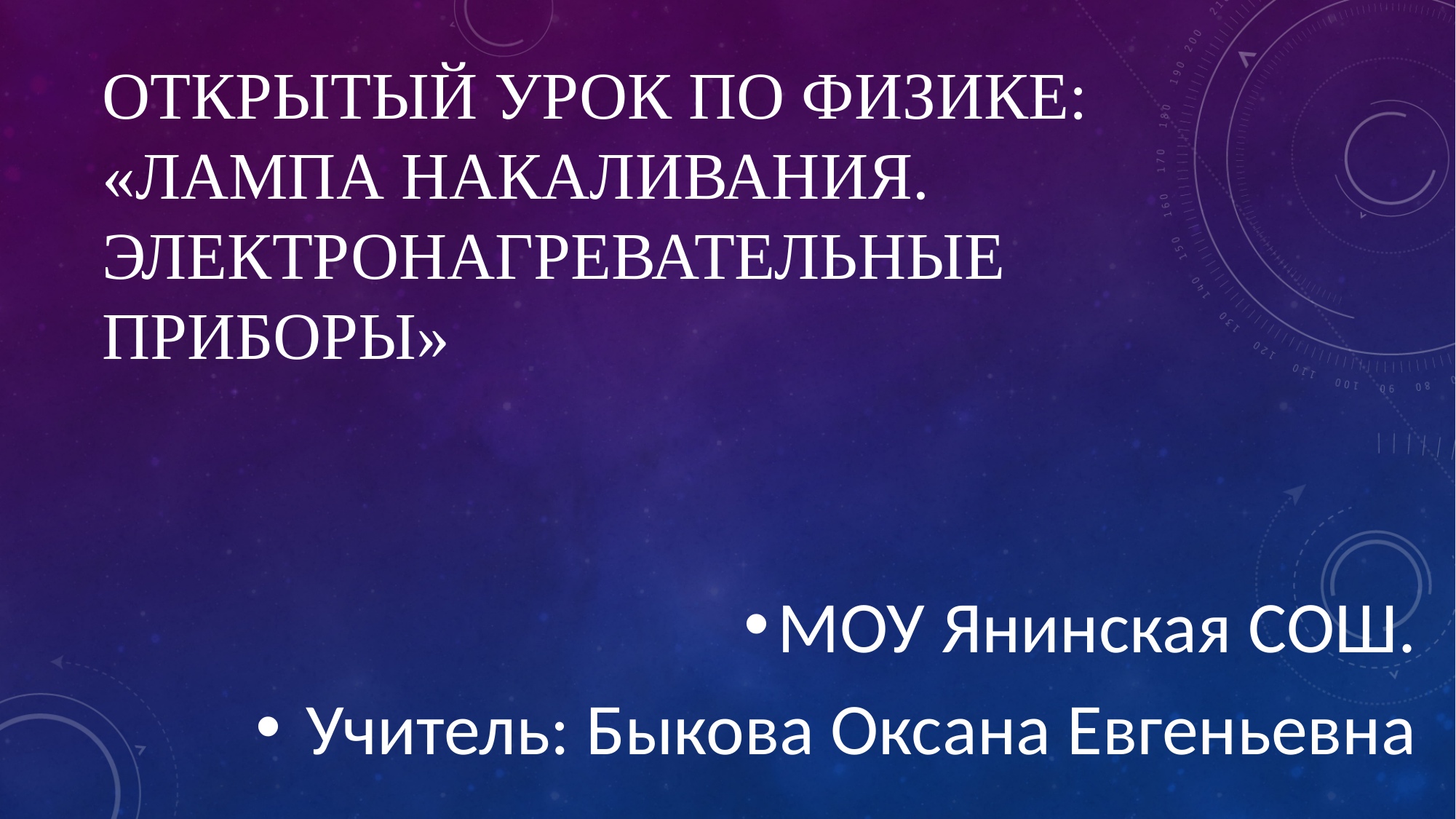

# Открытый урок по физике: «Лампа накаливания. Электронагревательные приборы»
МОУ Янинская СОШ.
 Учитель: Быкова Оксана Евгеньевна